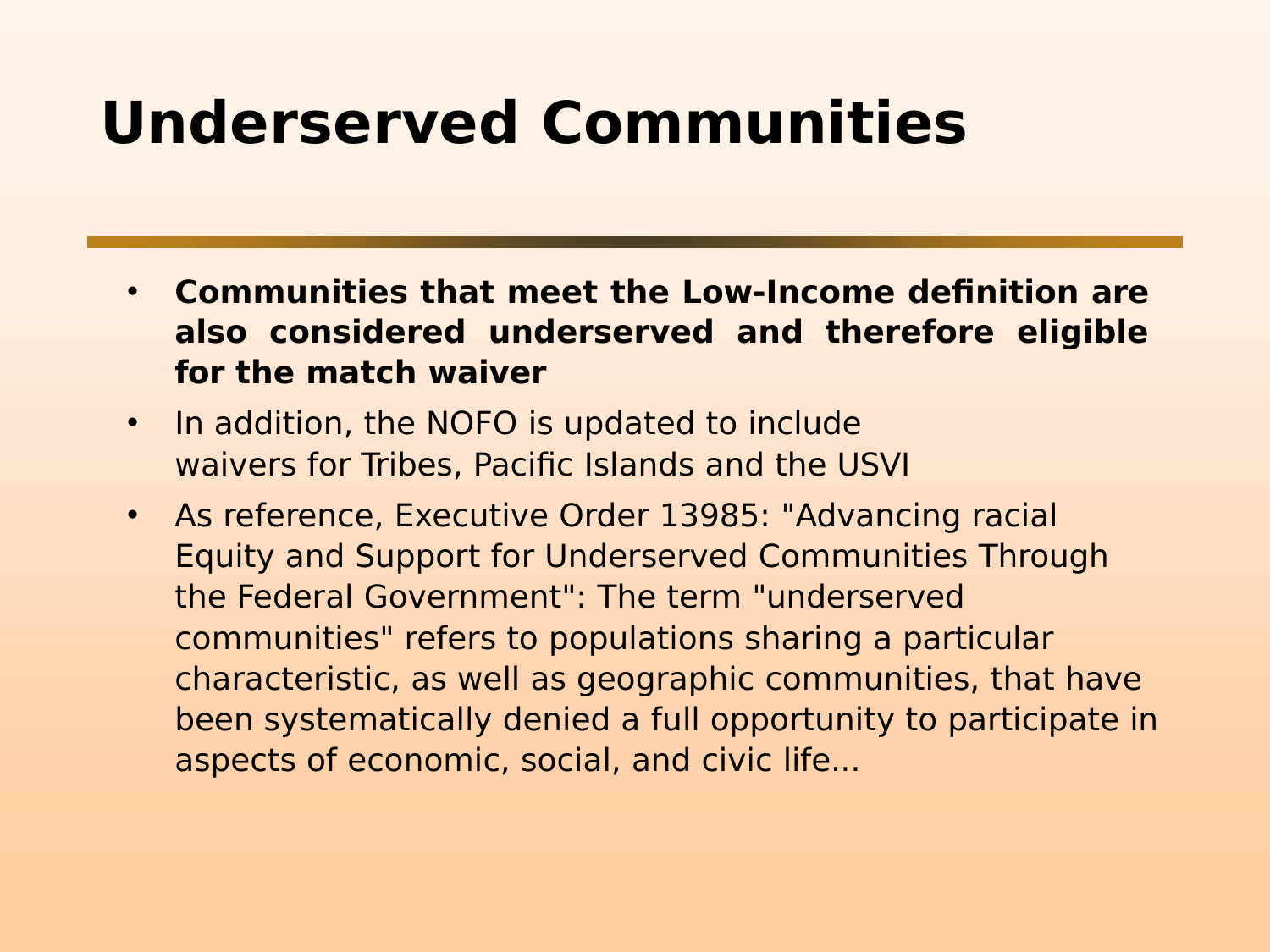

# Underserved Communities
Communities that meet the Low-Income definition are also considered underserved and therefore eligible for the match waiver
In addition, the NOFO is updated to include waivers for Tribes, Pacific Islands and the USVI
As reference, Executive Order 13985: "Advancing racial Equity and Support for Underserved Communities Through the Federal Government": The term "underserved communities" refers to populations sharing a particular characteristic, as well as geographic communities, that have been systematically denied a full opportunity to participate in aspects of economic, social, and civic life...